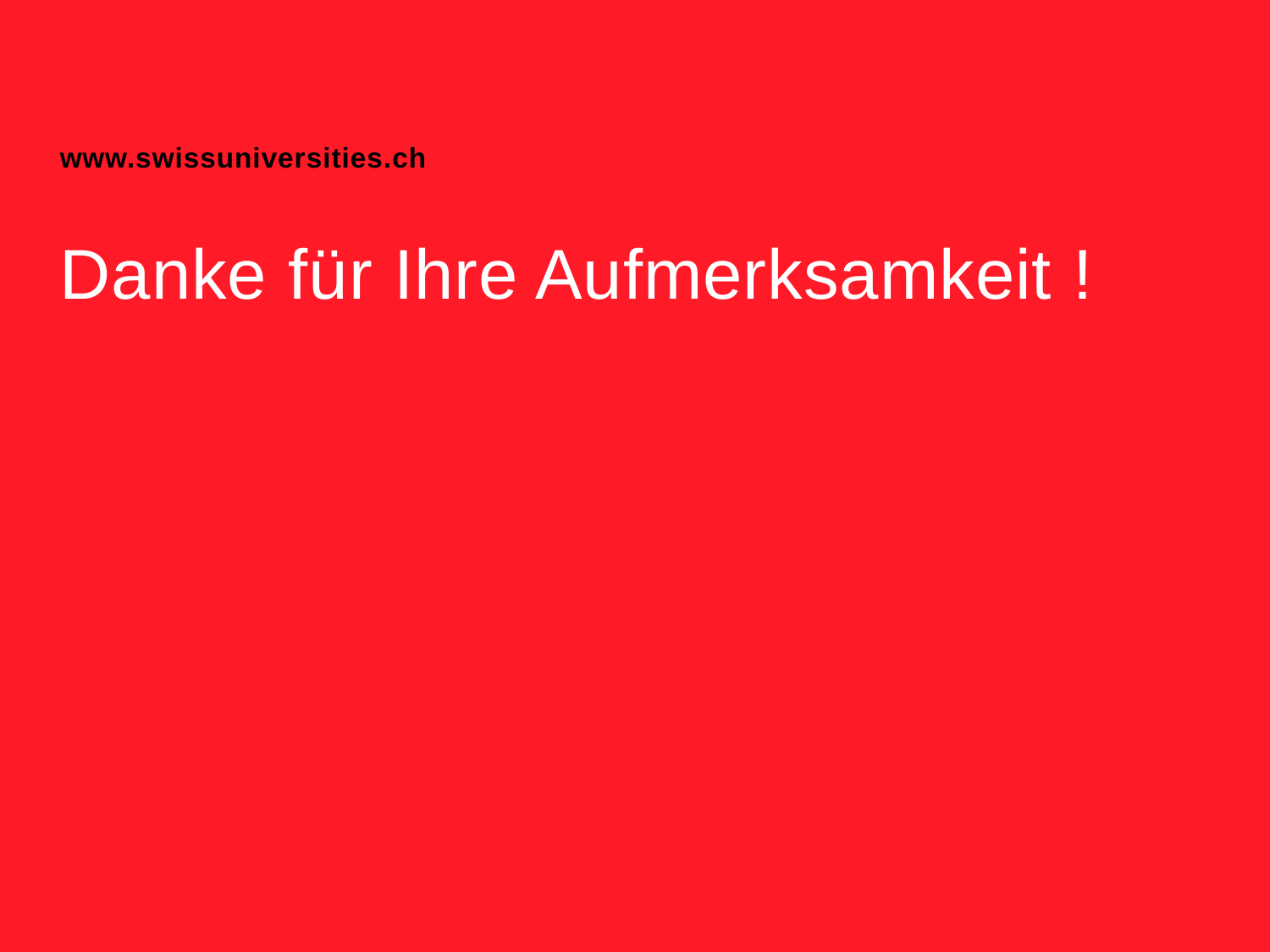

www.swissuniversities.ch
# Danke für Ihre Aufmerksamkeit !